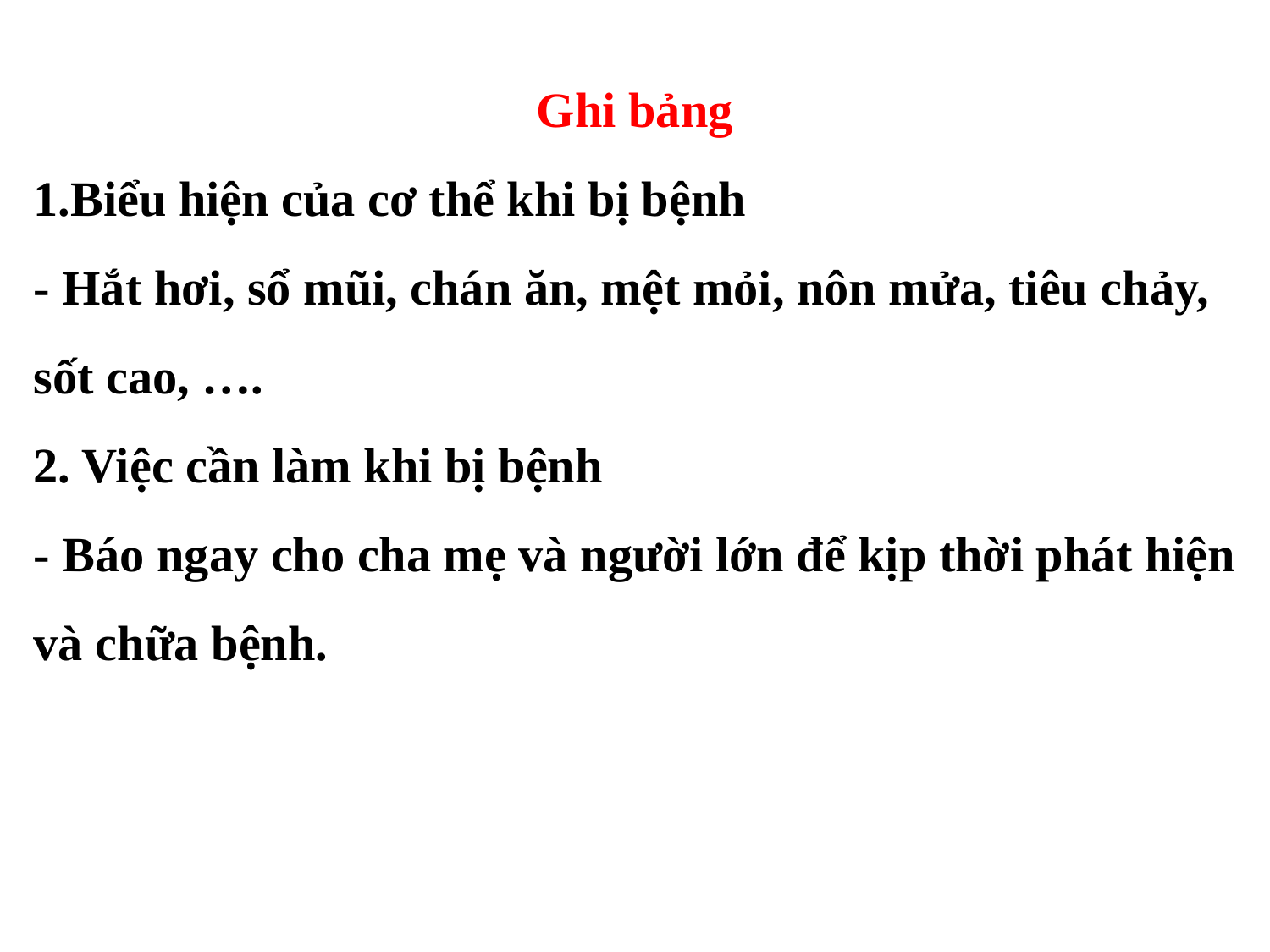

Ghi bảng
1.Biểu hiện của cơ thể khi bị bệnh
- Hắt hơi, sổ mũi, chán ăn, mệt mỏi, nôn mửa, tiêu chảy, sốt cao, ….
2. Việc cần làm khi bị bệnh
- Báo ngay cho cha mẹ và người lớn để kịp thời phát hiện và chữa bệnh.